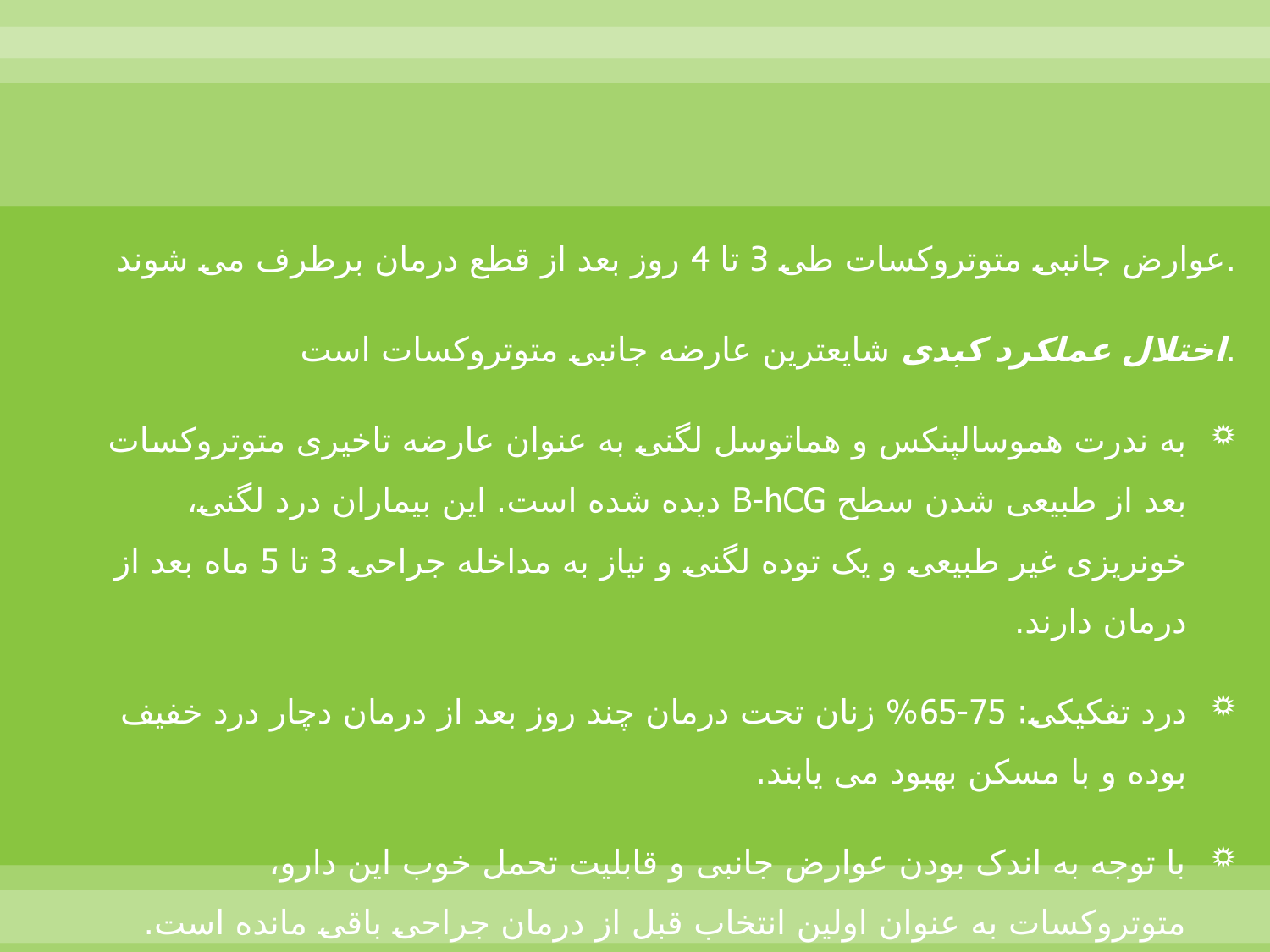

عوارض جانبی متوتروکسات طی 3 تا 4 روز بعد از قطع درمان برطرف می شوند.
اختلال عملکرد کبدی شایعترین عارضه جانبی متوتروکسات است.
به ندرت هموسالپنکس و هماتوسل لگنی به عنوان عارضه تاخیری متوتروکسات بعد از طبیعی شدن سطح B-hCG دیده شده است. این بیماران درد لگنی، خونریزی غیر طبیعی و یک توده لگنی و نیاز به مداخله جراحی 3 تا 5 ماه بعد از درمان دارند.
درد تفکیکی: 75-65% زنان تحت درمان چند روز بعد از درمان دچار درد خفیف بوده و با مسکن بهبود می یابند.
با توجه به اندک بودن عوارض جانبی و قابلیت تحمل خوب این دارو، متوتروکسات به عنوان اولین انتخاب قبل از درمان جراحی باقی مانده است.